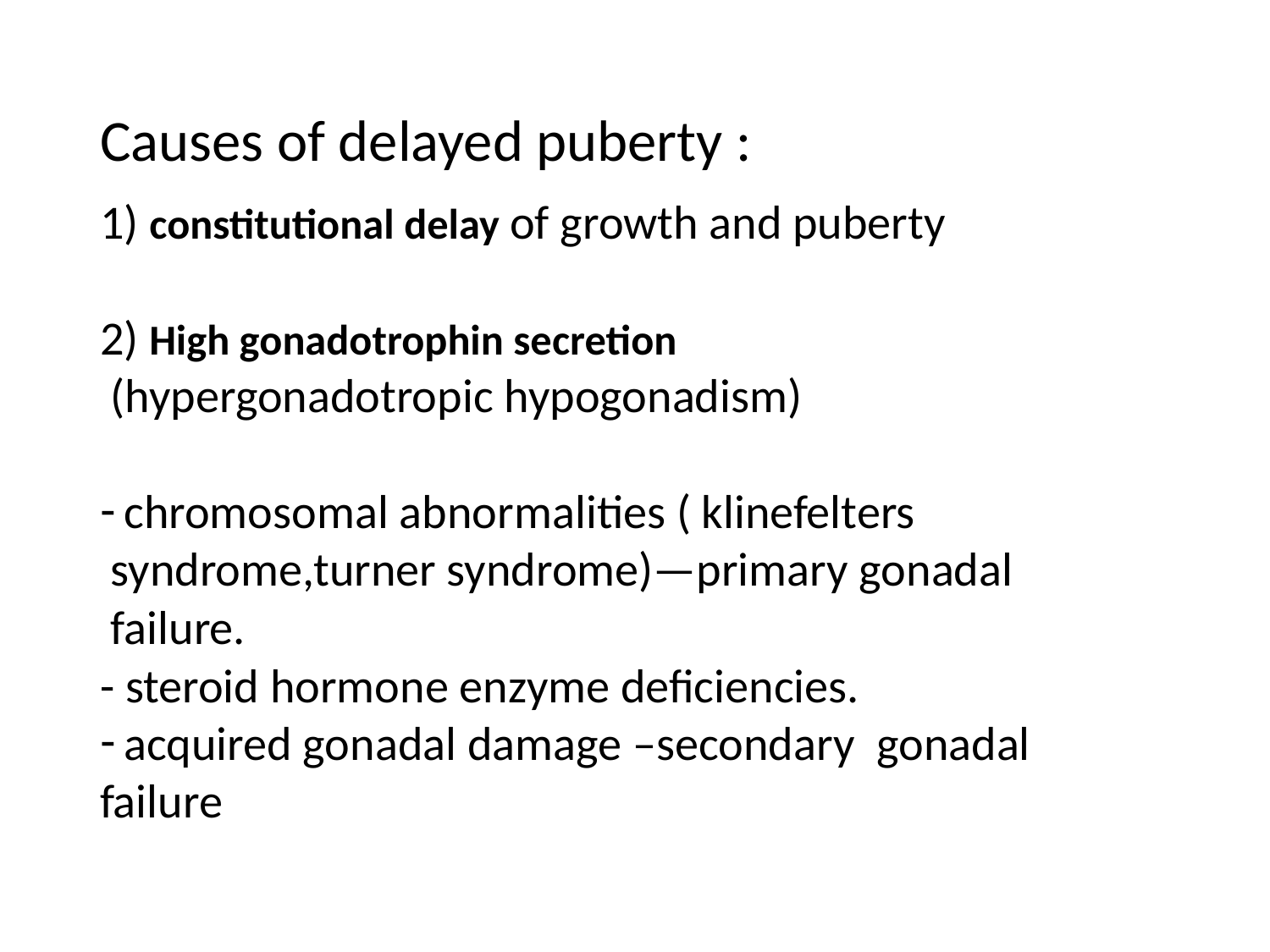

# Causes of delayed puberty :
1) constitutional delay of growth and puberty

2) High gonadotrophin secretion
 (hypergonadotropic hypogonadism)

chromosomal abnormalities ( klinefelters
 syndrome,turner syndrome)—primary gonadal
 failure.
- steroid hormone enzyme deficiencies.
acquired gonadal damage –secondary  gonadal
failure